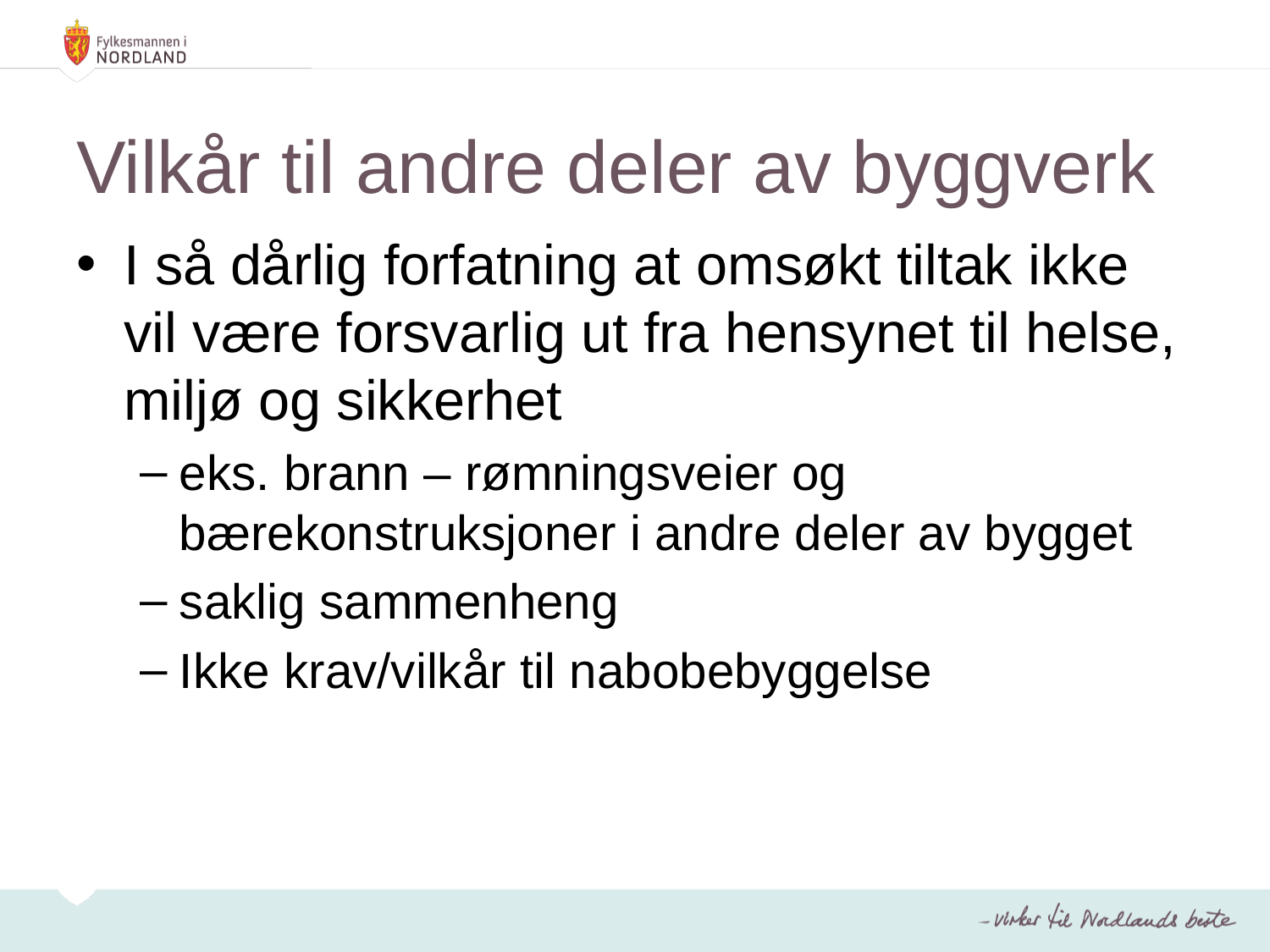

# Vilkår til andre deler av byggverk
I så dårlig forfatning at omsøkt tiltak ikke vil være forsvarlig ut fra hensynet til helse, miljø og sikkerhet
eks. brann – rømningsveier og bærekonstruksjoner i andre deler av bygget
saklig sammenheng
Ikke krav/vilkår til nabobebyggelse